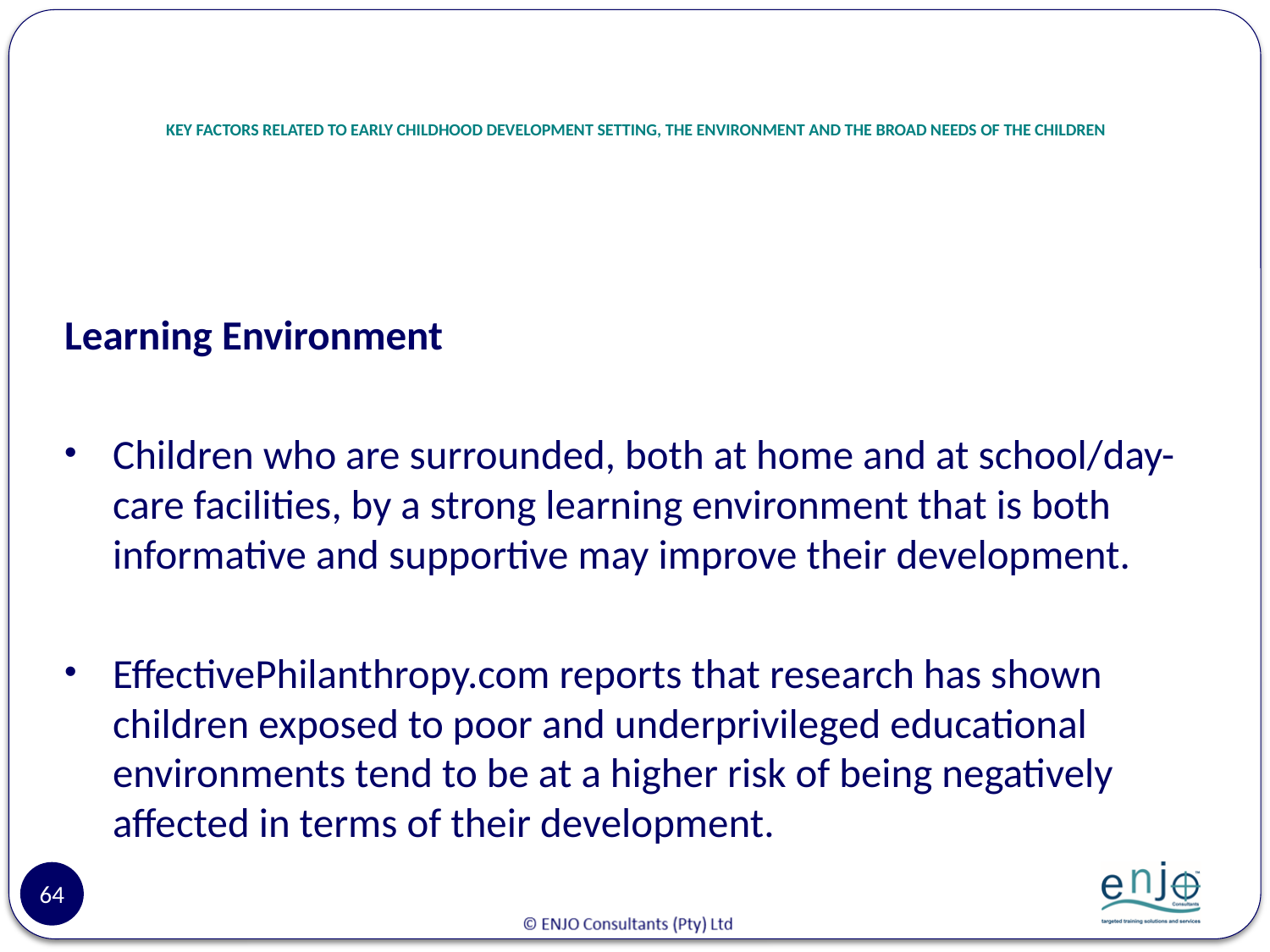

# KEY FACTORS RELATED TO EARLY CHILDHOOD DEVELOPMENT SETTING, THE ENVIRONMENT AND THE BROAD NEEDS OF THE CHILDREN
Learning Environment

Children who are surrounded, both at home and at school/day-care facilities, by a strong learning environment that is both informative and supportive may improve their development.

EffectivePhilanthropy.com reports that research has shown children exposed to poor and underprivileged educational environments tend to be at a higher risk of being negatively affected in terms of their development.

64